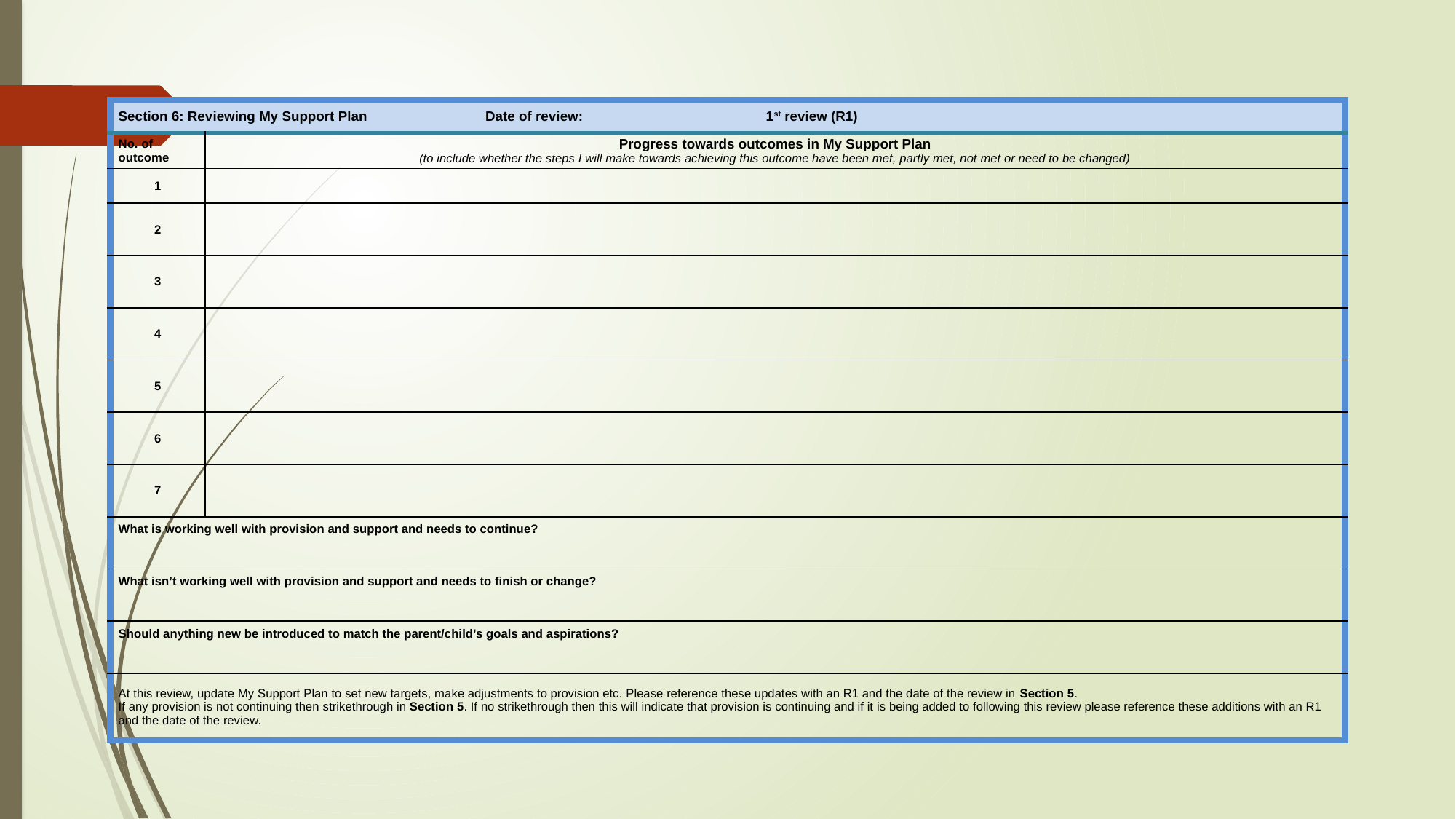

| Section 6: Reviewing My Support Plan Date of review: 1st review (R1) |  |
| --- | --- |
| No. of outcome | Progress towards outcomes in My Support Plan (to include whether the steps I will make towards achieving this outcome have been met, partly met, not met or need to be changed) |
| 1 |  |
| 2 |  |
| 3 |  |
| 4 |  |
| 5 |  |
| 6 |  |
| 7 |  |
| What is working well with provision and support and needs to continue? |  |
| What isn’t working well with provision and support and needs to finish or change? |  |
| Should anything new be introduced to match the parent/child’s goals and aspirations? |  |
| At this review, update My Support Plan to set new targets, make adjustments to provision etc. Please reference these updates with an R1 and the date of the review in Section 5. If any provision is not continuing then strikethrough in Section 5. If no strikethrough then this will indicate that provision is continuing and if it is being added to following this review please reference these additions with an R1 and the date of the review. |  |